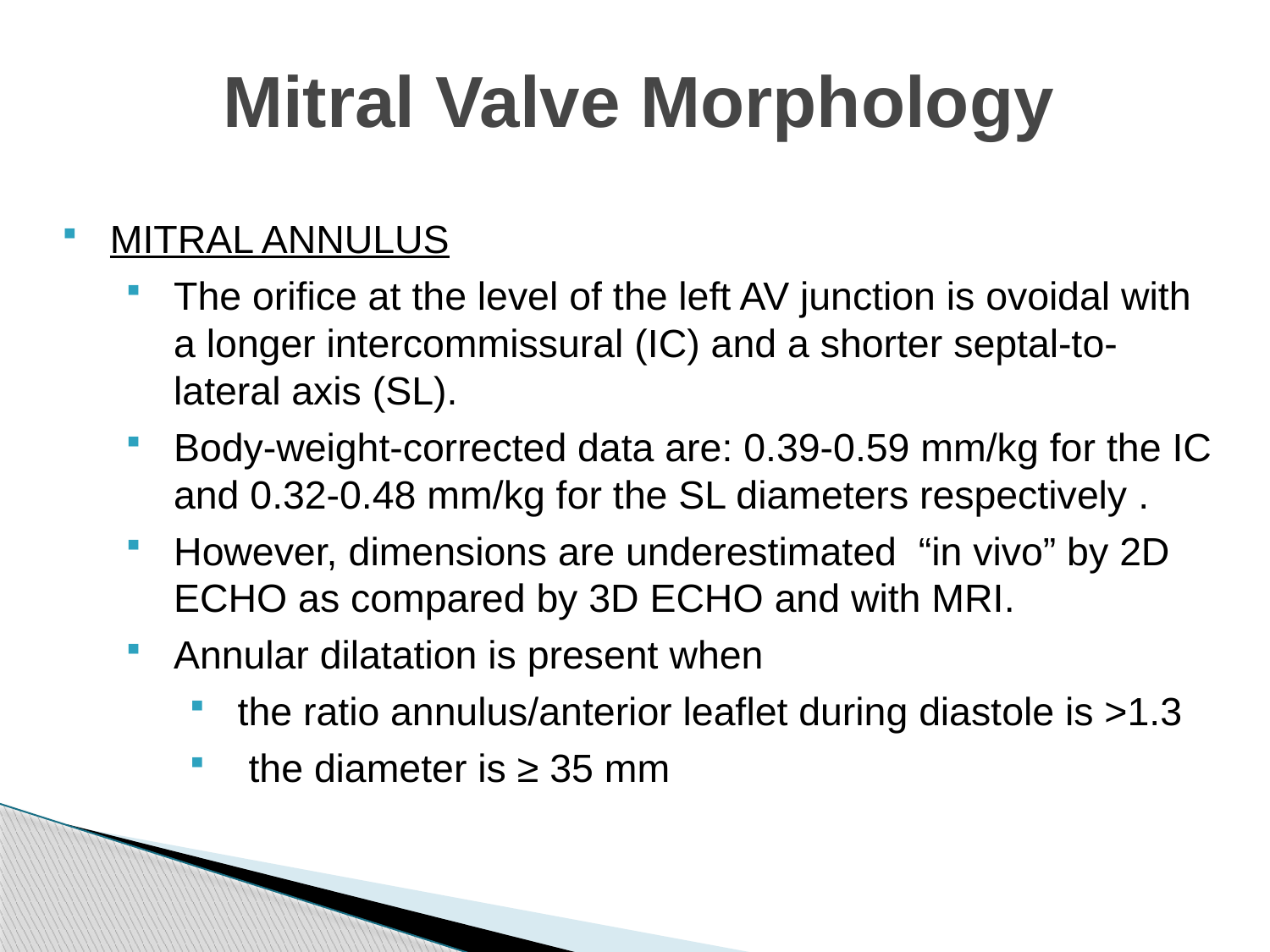

# Mitral Valve Morphology
MITRAL ANNULUS
The orifice at the level of the left AV junction is ovoidal with a longer intercommissural (IC) and a shorter septal-to-lateral axis (SL).
Body-weight-corrected data are: 0.39-0.59 mm/kg for the IC and 0.32-0.48 mm/kg for the SL diameters respectively .
However, dimensions are underestimated  “in vivo” by 2D ECHO as compared by 3D ECHO and with MRI.
Annular dilatation is present when
the ratio annulus/anterior leaflet during diastole is >1.3
 the diameter is ≥ 35 mm